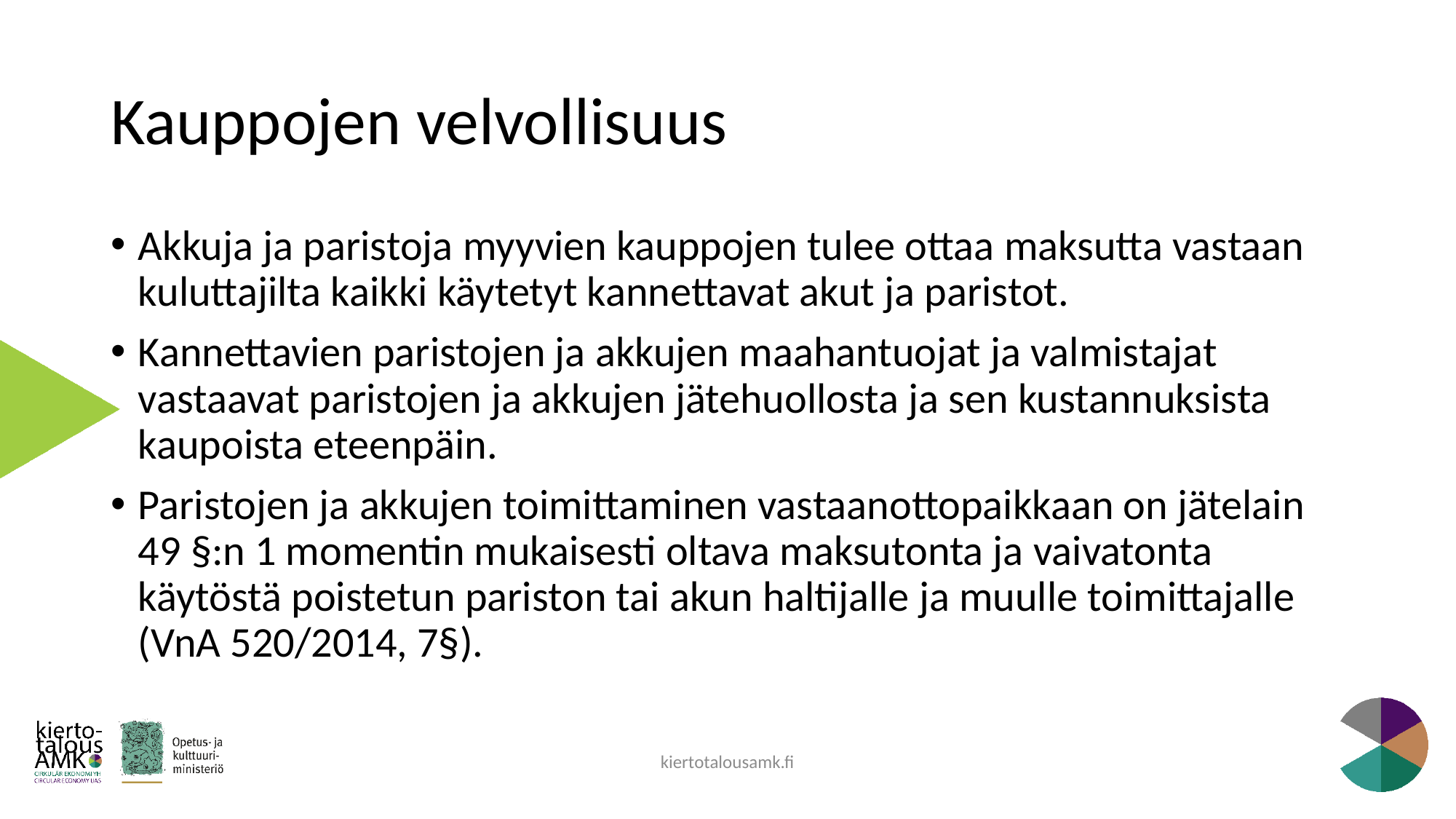

# Kauppojen velvollisuus
Akkuja ja paristoja myyvien kauppojen tulee ottaa maksutta vastaan kuluttajilta kaikki käytetyt kannettavat akut ja paristot.
Kannettavien paristojen ja akkujen maahantuojat ja valmistajat vastaavat paristojen ja akkujen jätehuollosta ja sen kustannuksista kaupoista eteenpäin.
Paristojen ja akkujen toimittaminen vastaanottopaikkaan on jätelain 49 §:n 1 momentin mukaisesti oltava maksutonta ja vaivatonta käytöstä poistetun pariston tai akun haltijalle ja muulle toimittajalle (VnA 520/2014, 7§).
kiertotalousamk.fi